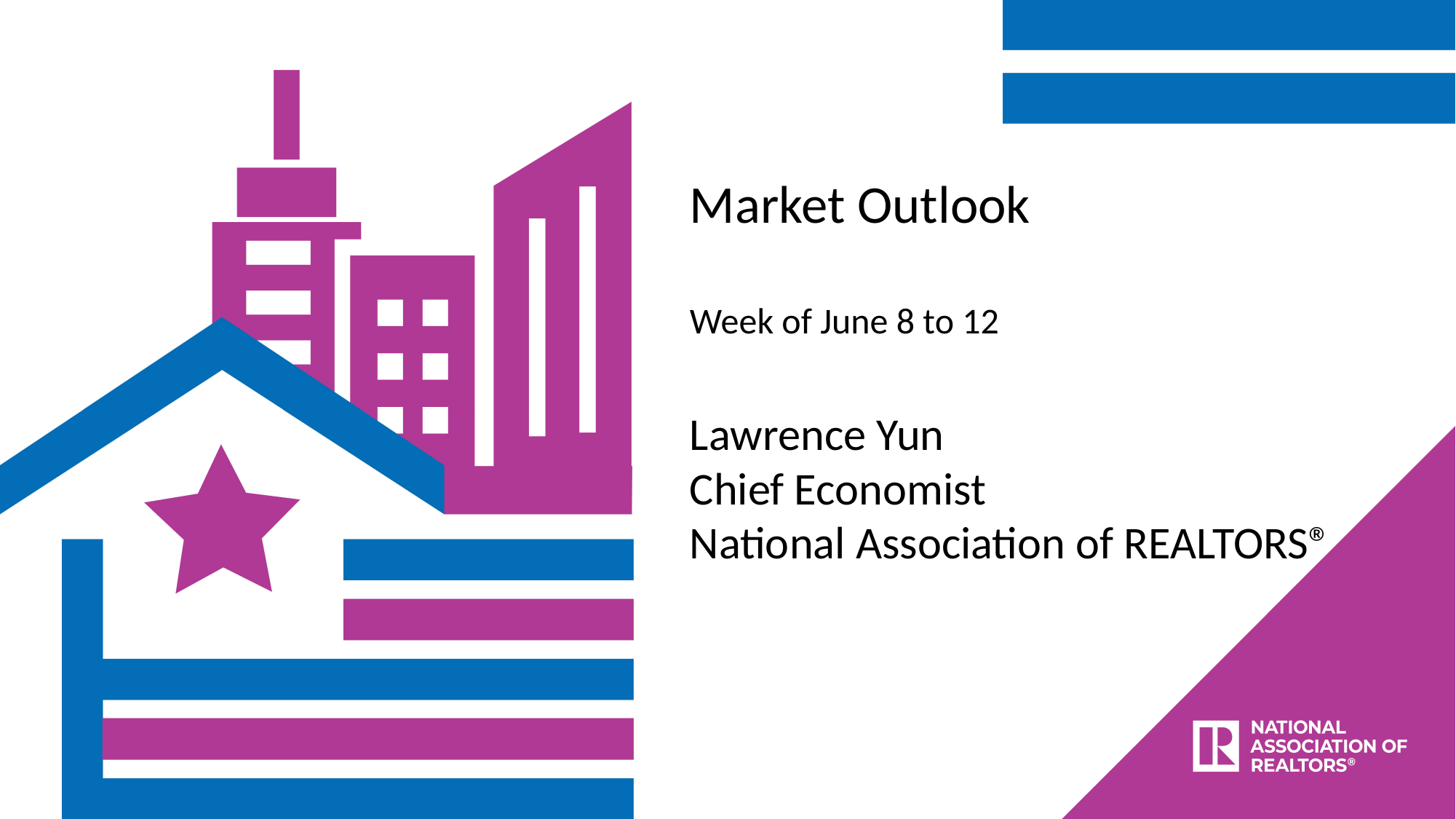

Market Outlook

Week of June 8 to 12

Lawrence Yun
Chief Economist
National Association of REALTORS®